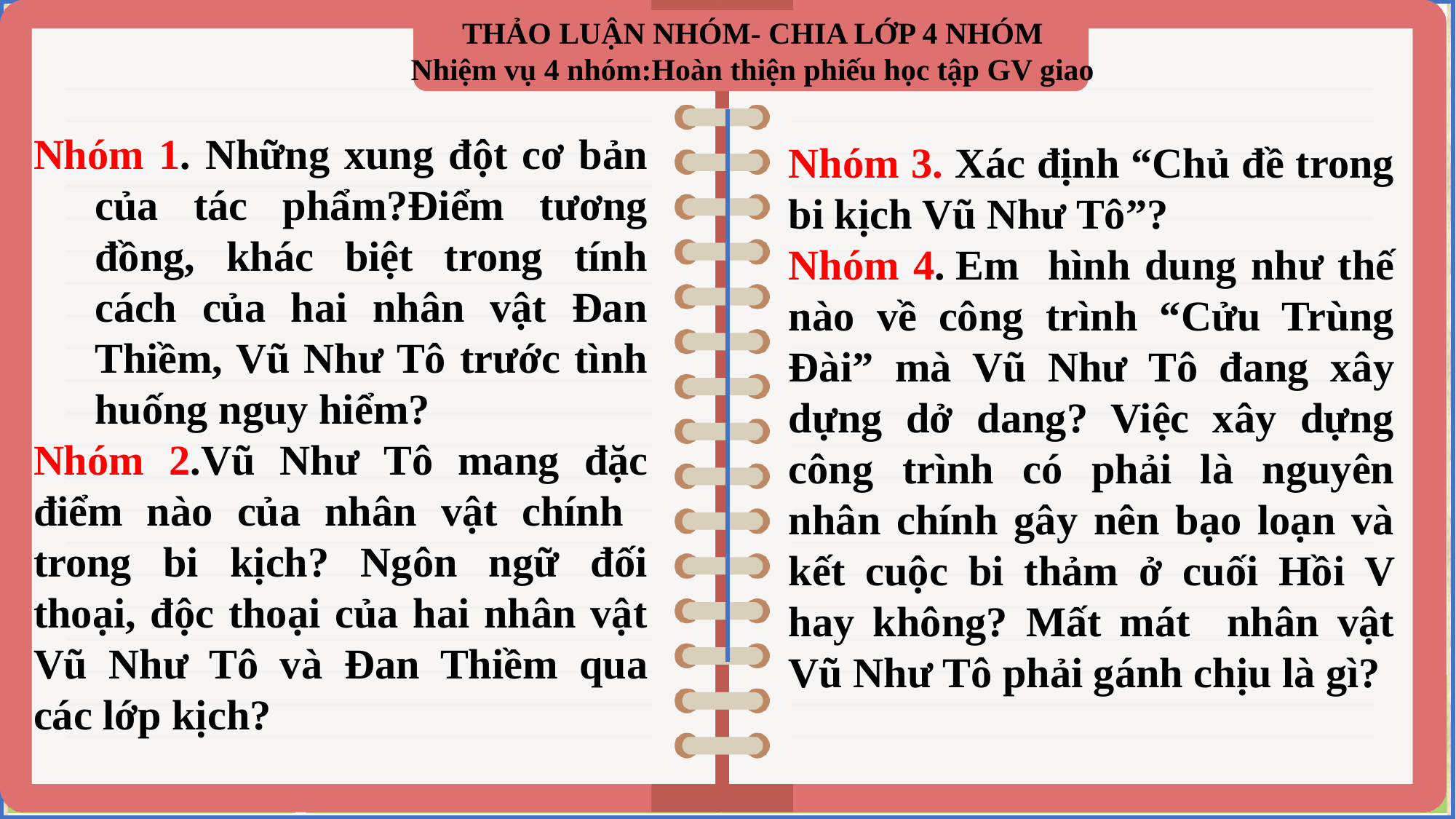

THẢO LUẬN NHÓM- CHIA LỚP 4 NHÓM
Nhiệm vụ 4 nhóm:Hoàn thiện phiếu học tập GV giao

Nhóm 1. Những xung đột cơ bản của tác phẩm?Điểm tương đồng, khác biệt trong tính cách của hai nhân vật Đan Thiềm, Vũ Như Tô trước tình huống nguy hiểm?
Nhóm 2.Vũ Như Tô mang đặc điểm nào của nhân vật chính  trong bi kịch? Ngôn ngữ đối thoại, độc thoại của hai nhân vật Vũ Như Tô và Đan Thiềm qua các lớp kịch?

Nhóm 3. Xác định “Chủ đề trong bi kịch Vũ Như Tô”?
Nhóm 4. Em  hình dung như thế nào về công trình “Cửu Trùng Đài” mà Vũ Như Tô đang xây dựng dở dang? Việc xây dựng công trình có phải là nguyên nhân chính gây nên bạo loạn và kết cuộc bi thảm ở cuối Hồi V hay không? Mất mát  nhân vật Vũ Như Tô phải gánh chịu là gì?